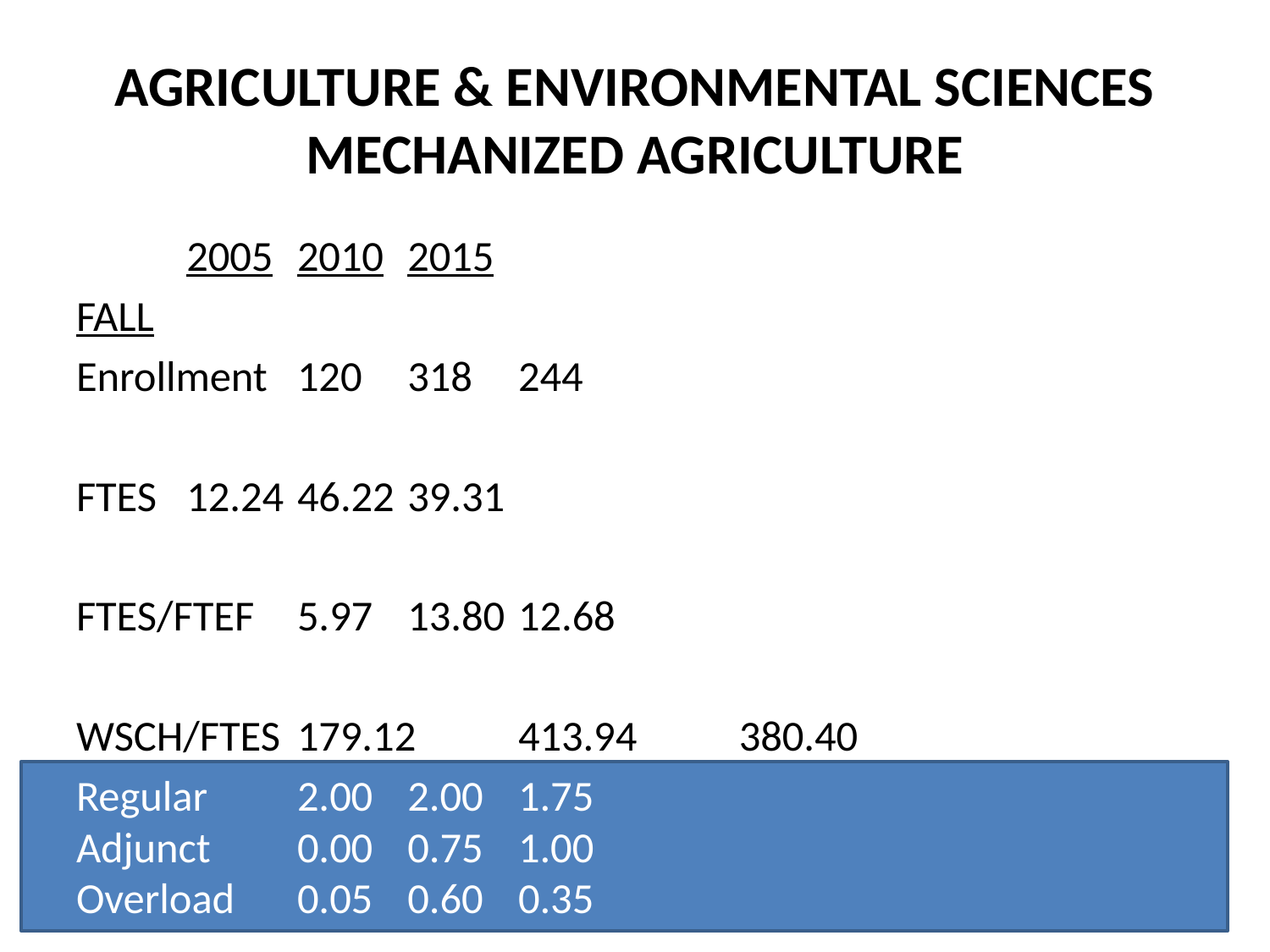

# AGRICULTURE & ENVIRONMENTAL SCIENCES MECHANIZED AGRICULTURE
			2005		2010		2015
FALL
Enrollment		120		318		244

FTES			12.24		46.22		39.31

FTES/FTEF		5.97		13.80		12.68

WSCH/FTES		179.12	413.94	380.40
Regular		2.00		2.00		1.75
Adjunct		0.00		0.75		1.00
Overload		0.05		0.60		0.35